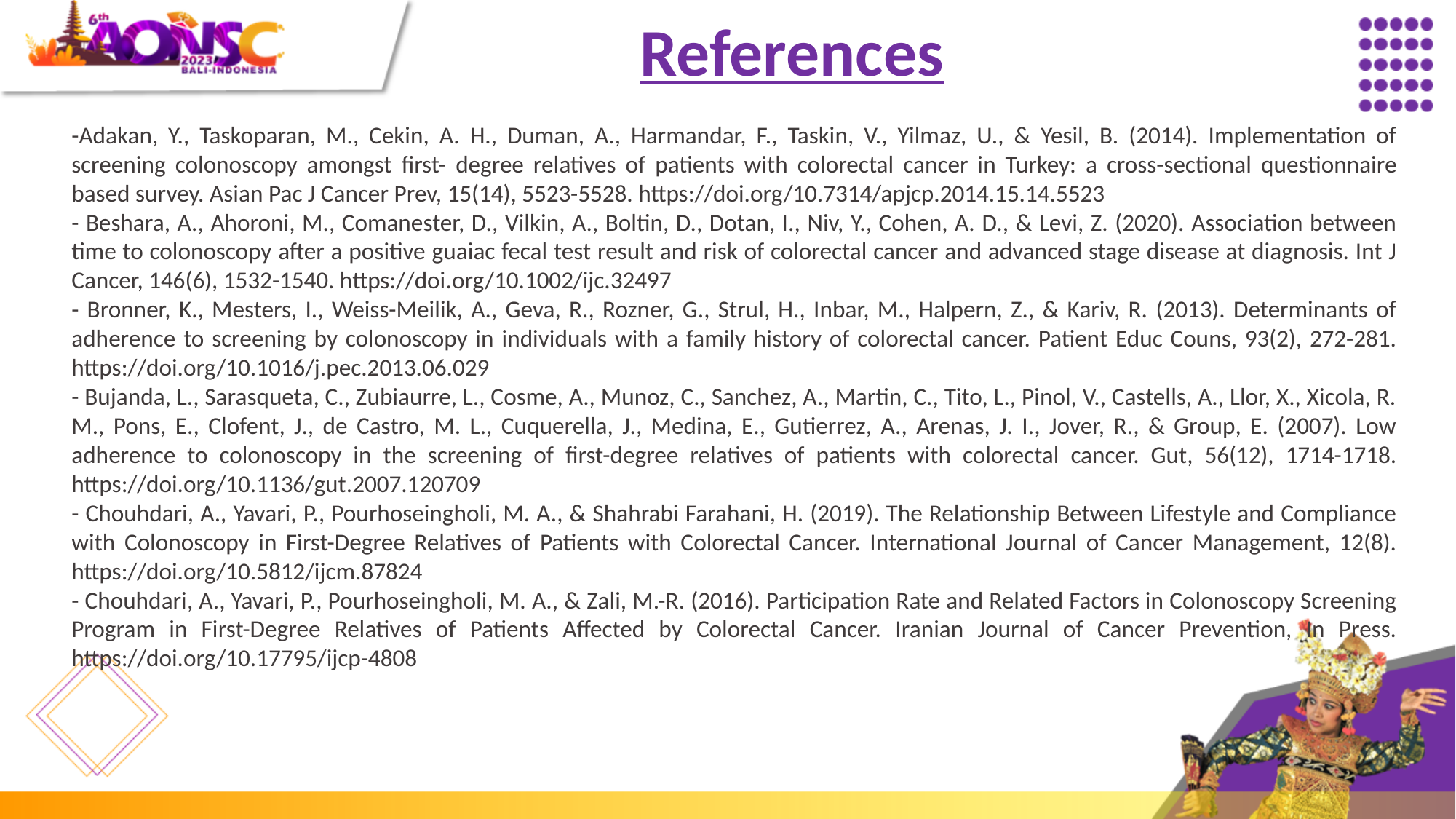

References
-Adakan, Y., Taskoparan, M., Cekin, A. H., Duman, A., Harmandar, F., Taskin, V., Yilmaz, U., & Yesil, B. (2014). Implementation of screening colonoscopy amongst first- degree relatives of patients with colorectal cancer in Turkey: a cross-sectional questionnaire based survey. Asian Pac J Cancer Prev, 15(14), 5523-5528. https://doi.org/10.7314/apjcp.2014.15.14.5523
- Beshara, A., Ahoroni, M., Comanester, D., Vilkin, A., Boltin, D., Dotan, I., Niv, Y., Cohen, A. D., & Levi, Z. (2020). Association between time to colonoscopy after a positive guaiac fecal test result and risk of colorectal cancer and advanced stage disease at diagnosis. Int J Cancer, 146(6), 1532-1540. https://doi.org/10.1002/ijc.32497
- Bronner, K., Mesters, I., Weiss-Meilik, A., Geva, R., Rozner, G., Strul, H., Inbar, M., Halpern, Z., & Kariv, R. (2013). Determinants of adherence to screening by colonoscopy in individuals with a family history of colorectal cancer. Patient Educ Couns, 93(2), 272-281. https://doi.org/10.1016/j.pec.2013.06.029
- Bujanda, L., Sarasqueta, C., Zubiaurre, L., Cosme, A., Munoz, C., Sanchez, A., Martin, C., Tito, L., Pinol, V., Castells, A., Llor, X., Xicola, R. M., Pons, E., Clofent, J., de Castro, M. L., Cuquerella, J., Medina, E., Gutierrez, A., Arenas, J. I., Jover, R., & Group, E. (2007). Low adherence to colonoscopy in the screening of first-degree relatives of patients with colorectal cancer. Gut, 56(12), 1714-1718. https://doi.org/10.1136/gut.2007.120709
- Chouhdari, A., Yavari, P., Pourhoseingholi, M. A., & Shahrabi Farahani, H. (2019). The Relationship Between Lifestyle and Compliance with Colonoscopy in First-Degree Relatives of Patients with Colorectal Cancer. International Journal of Cancer Management, 12(8). https://doi.org/10.5812/ijcm.87824
- Chouhdari, A., Yavari, P., Pourhoseingholi, M. A., & Zali, M.-R. (2016). Participation Rate and Related Factors in Colonoscopy Screening Program in First-Degree Relatives of Patients Affected by Colorectal Cancer. Iranian Journal of Cancer Prevention, In Press. https://doi.org/10.17795/ijcp-4808